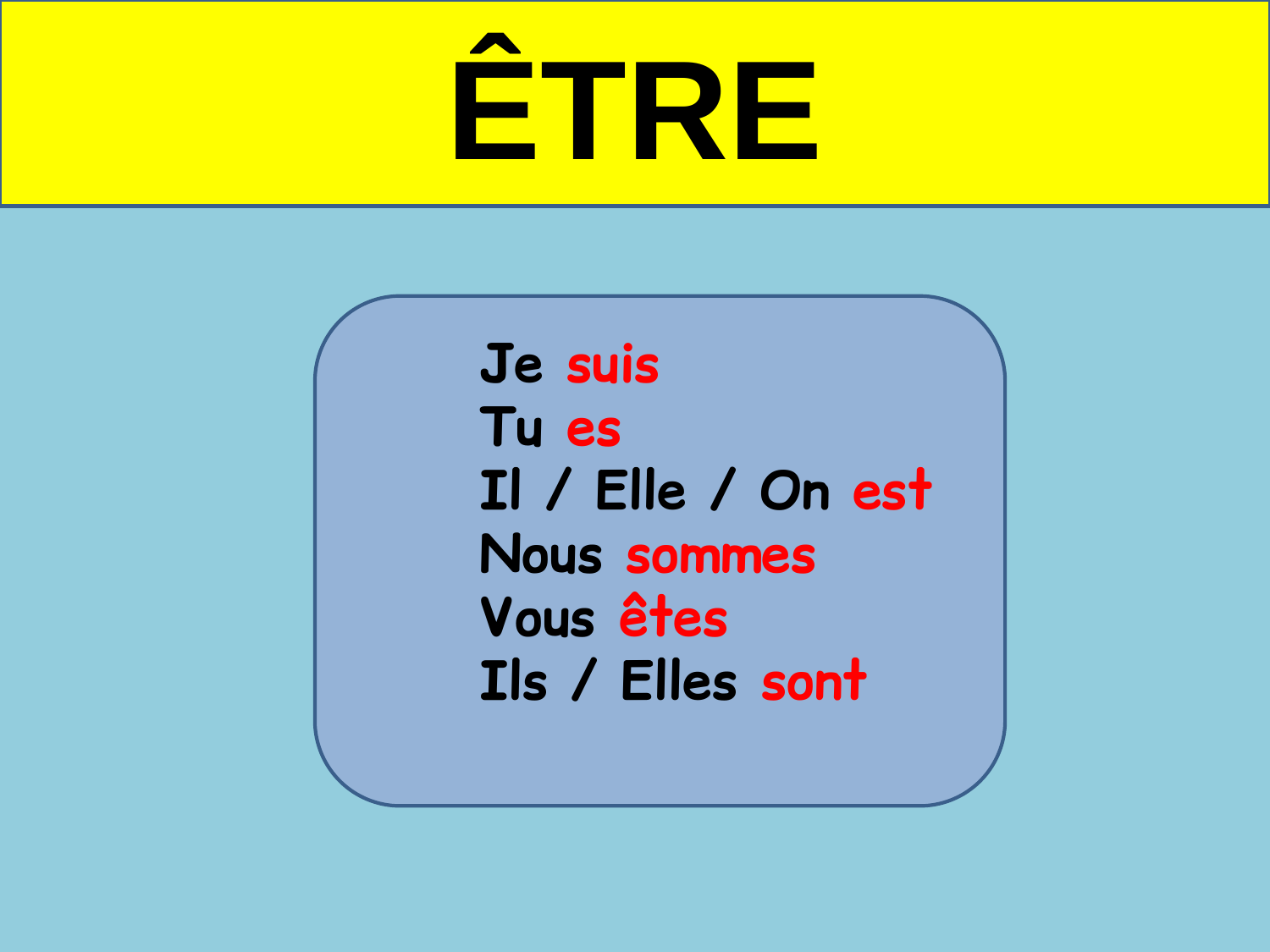

ÊTRE
#

	Je suis
	Tu es
	Il / Elle / On est
	Nous sommes
	Vous êtes
	Ils / Elles sont